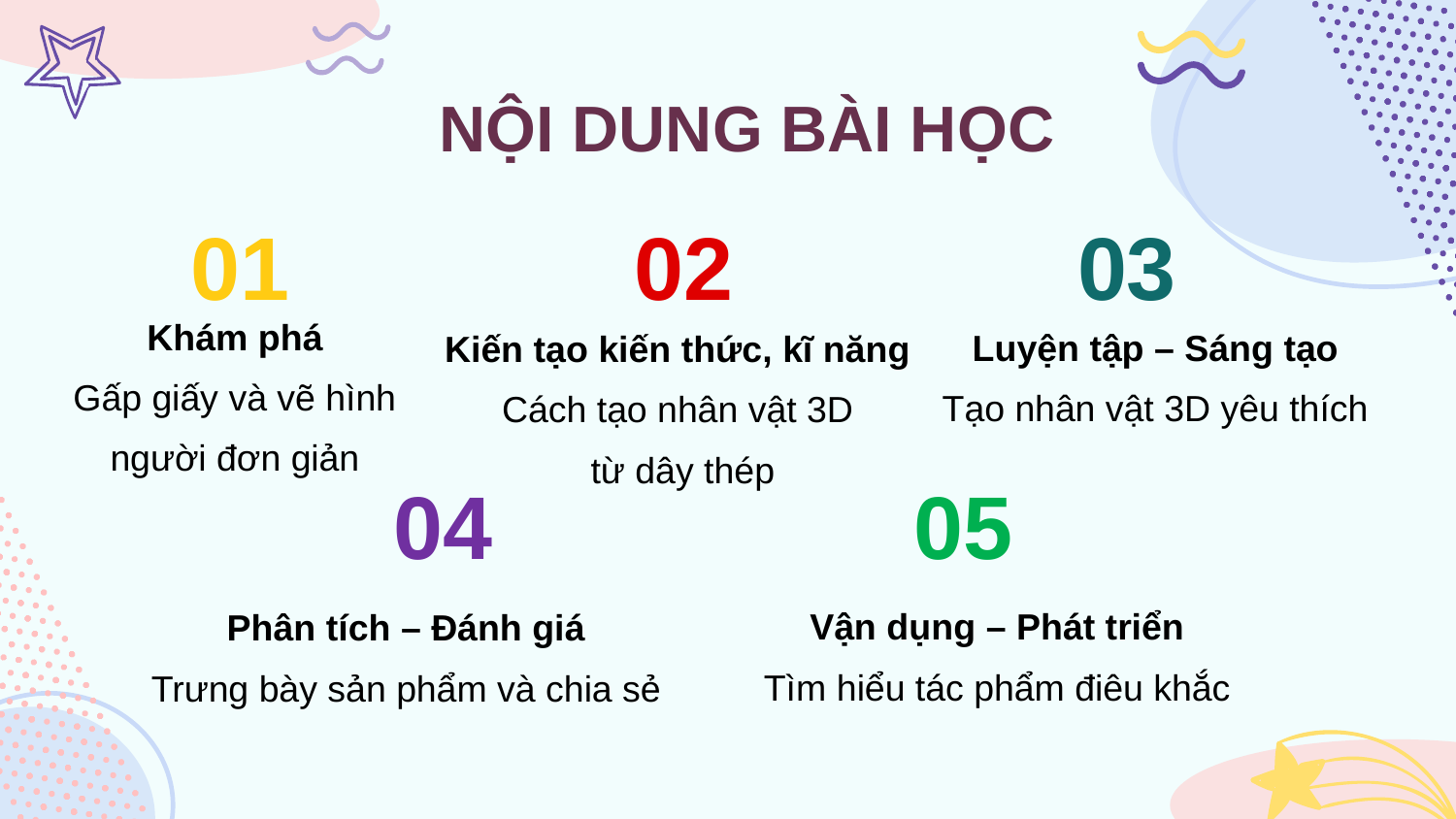

NỘI DUNG BÀI HỌC
# 01
02
03
Luyện tập – Sáng tạo
Tạo nhân vật 3D yêu thích
Kiến tạo kiến thức, kĩ năng
Cách tạo nhân vật 3D
 từ dây thép
Khám phá
Gấp giấy và vẽ hình người đơn giản
04
05
Vận dụng – Phát triển
Tìm hiểu tác phẩm điêu khắc
Phân tích – Đánh giá
Trưng bày sản phẩm và chia sẻ